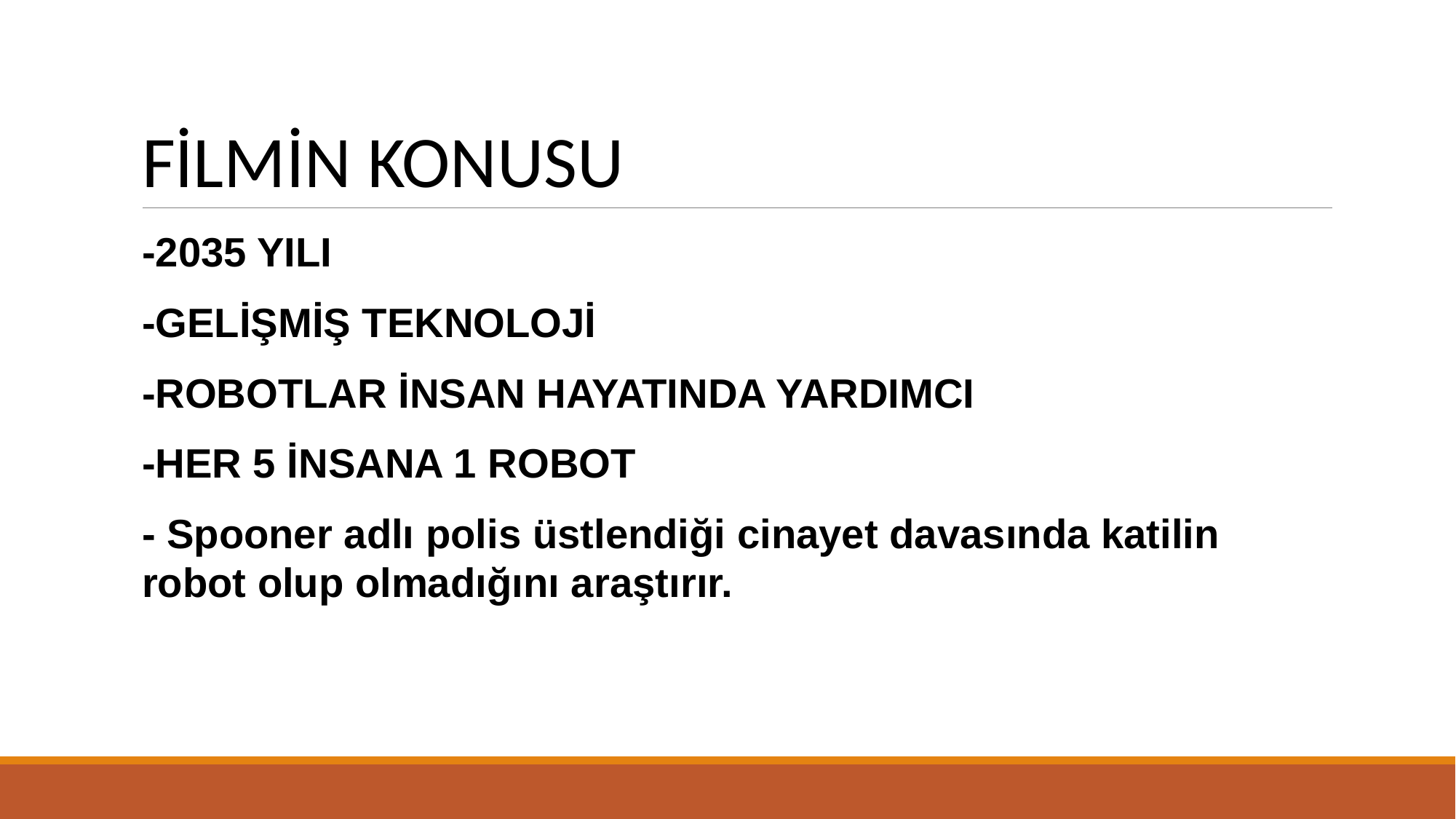

# FİLMİN KONUSU
-2035 YILI
-GELİŞMİŞ TEKNOLOJİ
-ROBOTLAR İNSAN HAYATINDA YARDIMCI
-HER 5 İNSANA 1 ROBOT
- Spooner adlı polis üstlendiği cinayet davasında katilin robot olup olmadığını araştırır.